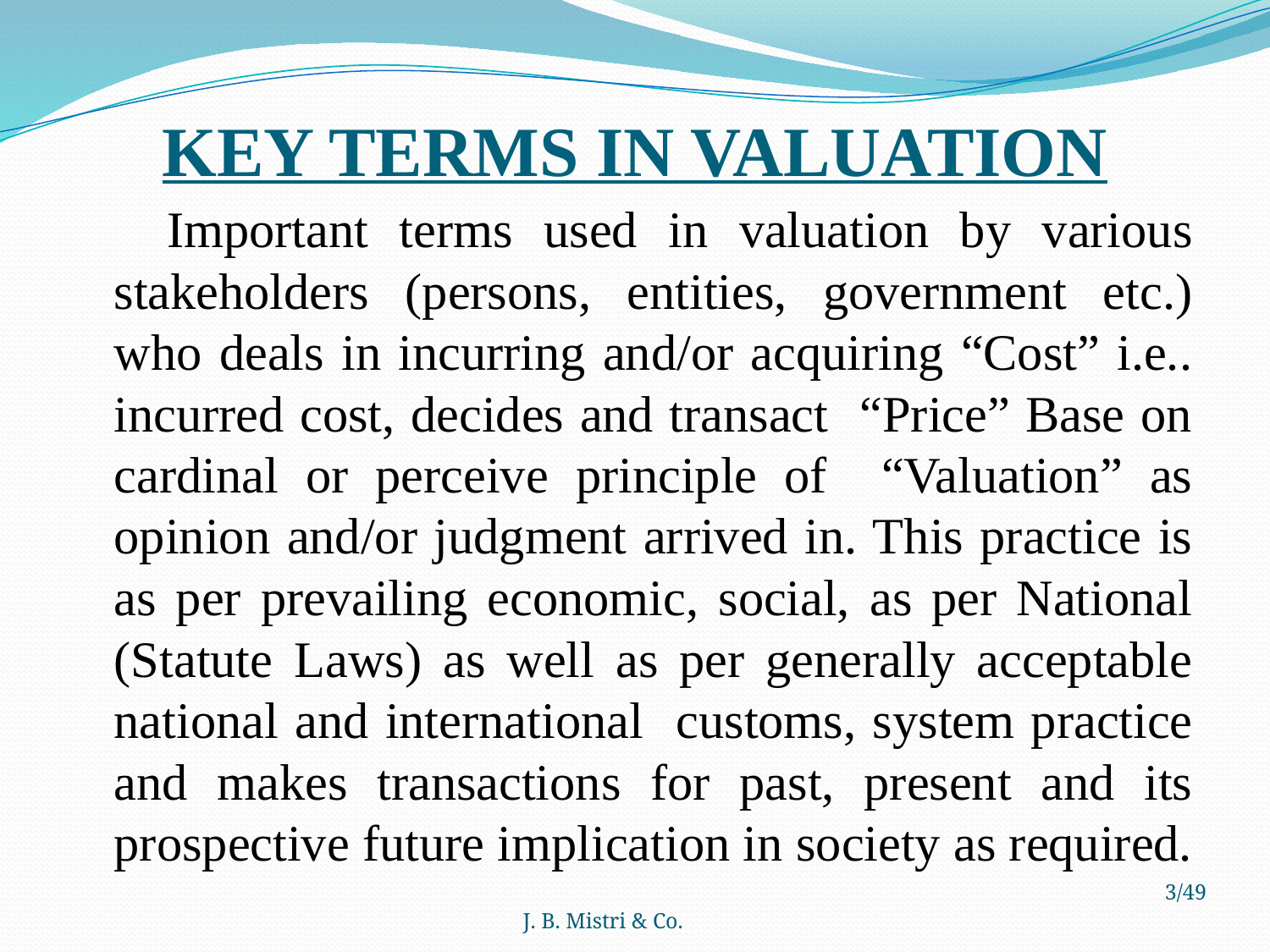

# KEY TERMS IN VALUATION
   Important terms used in valuation by various stakeholders (persons, entities, government etc.) who deals in incurring and/or acquiring “Cost” i.e.. incurred cost, decides and transact  “Price” Base on cardinal or perceive principle of  “Valuation” as opinion and/or judgment arrived in. This practice is as per prevailing economic, social, as per National (Statute Laws) as well as per generally acceptable national and international  customs, system practice and makes transactions for past, present and its prospective future implication in society as required.

J. B. Mistri & Co.
3/49